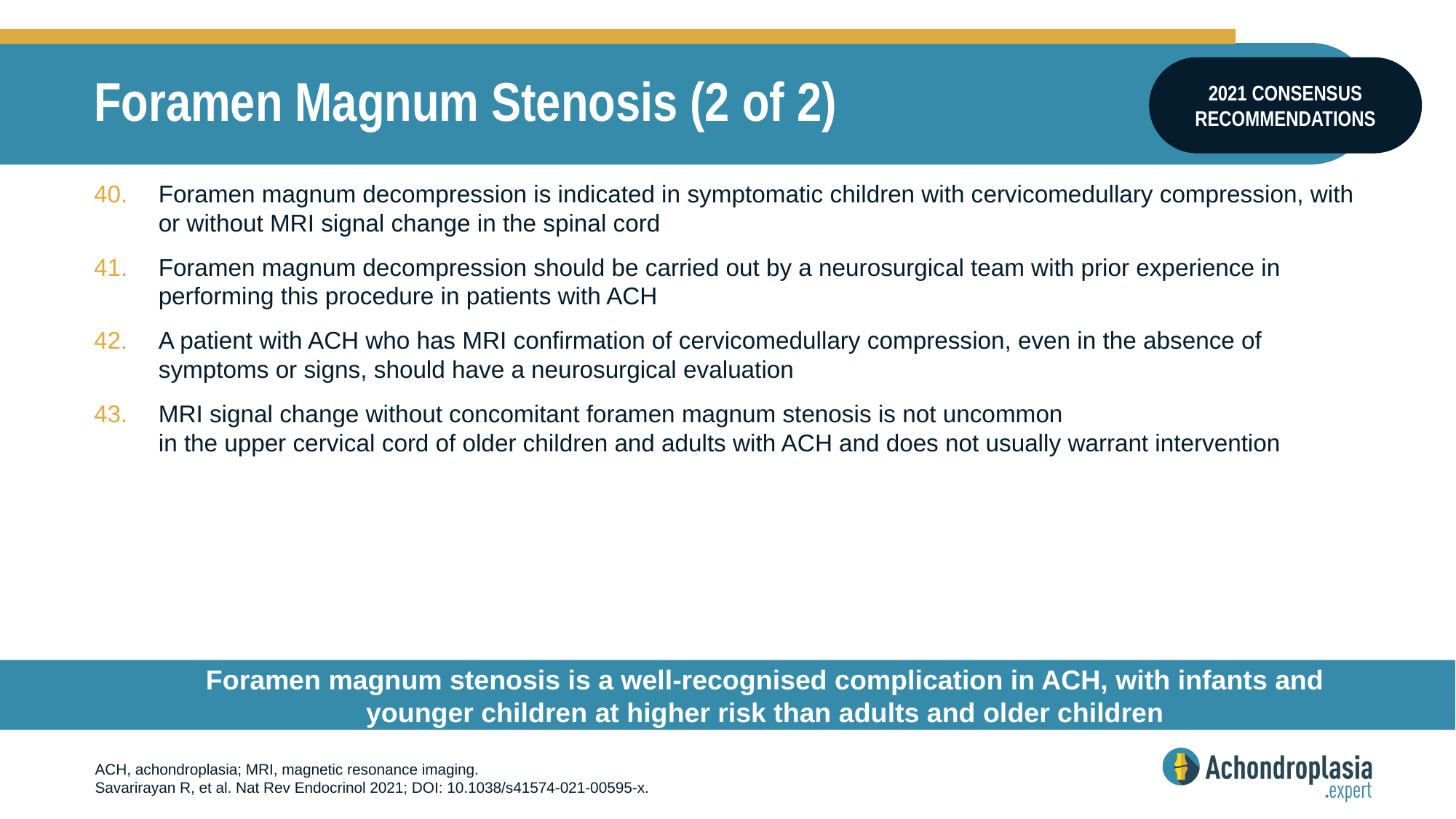

# Foramen Magnum Stenosis (2 of 2)
2021 CONSENSUS RECOMMENDATIONS
Foramen magnum decompression is indicated in symptomatic children with cervicomedullary compression, with or without MRI signal change in the spinal cord
Foramen magnum decompression should be carried out by a neurosurgical team with prior experience in performing this procedure in patients with ACH
A patient with ACH who has MRI confirmation of cervicomedullary compression, even in the absence of symptoms or signs, should have a neurosurgical evaluation
MRI signal change without concomitant foramen magnum stenosis is not uncommon
in the upper cervical cord of older children and adults with ACH and does not usually warrant intervention
Foramen magnum stenosis is a well-recognised complication in ACH, with infants and younger children at higher risk than adults and older children
ACH, achondroplasia; MRI, magnetic resonance imaging.
Savarirayan R, et al. Nat Rev Endocrinol 2021; DOI: 10.1038/s41574-021-00595-x.